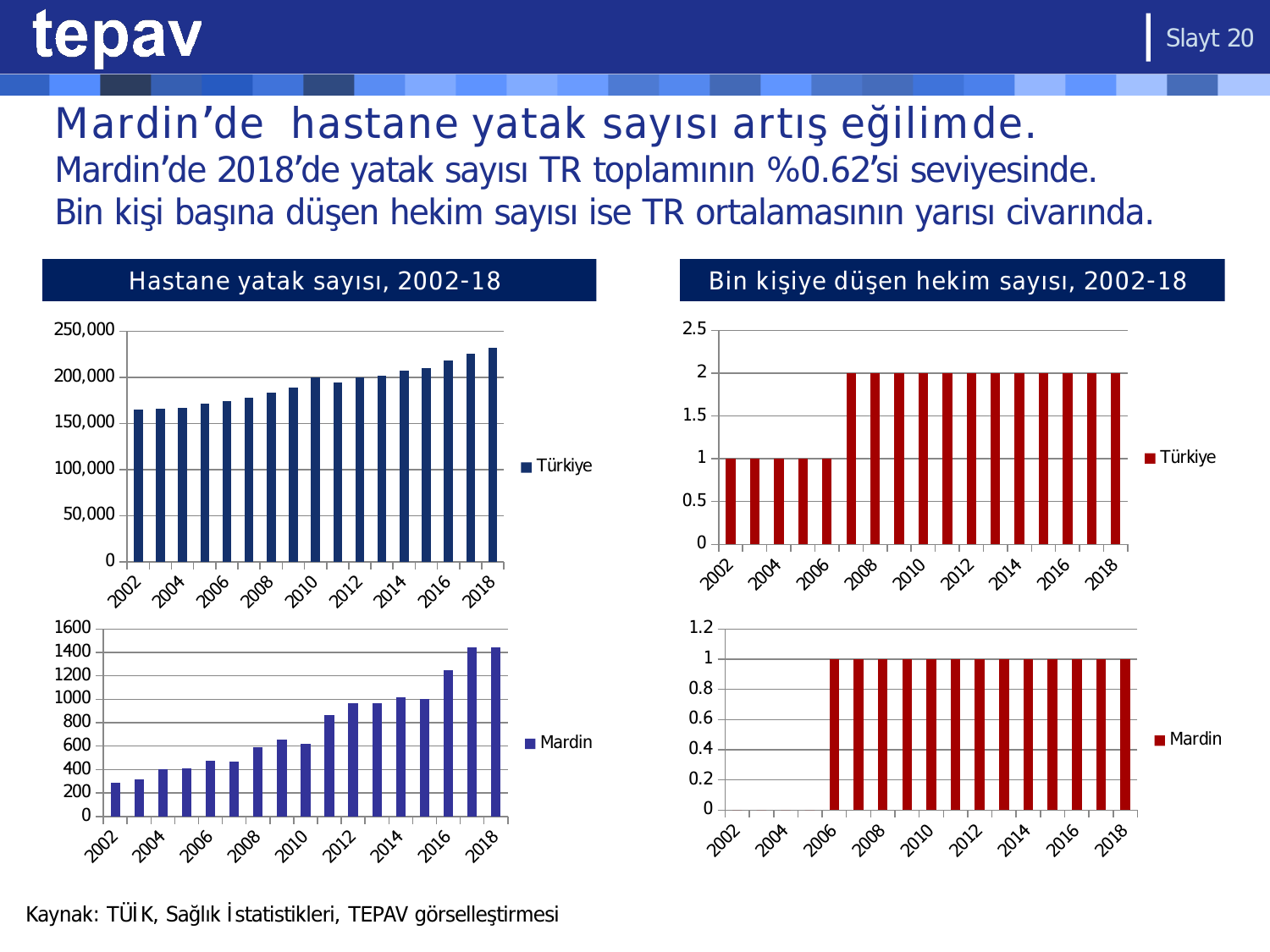

Slayt 20
# Mardin’de  hastane yatak sayısı artış eğilimde. Mardin’de 2018’de yatak sayısı TR toplamının %0.62’si seviyesinde. Bin kişi başına düşen hekim sayısı ise TR ortalamasının yarısı civarında.
Bin kişiye düşen hekim sayısı, 2002-18
Hastane yatak sayısı, 2002-18

### Chart

| Category | Türkiye |
|---|---|
| 2002 | 1.0 |
| 2003 | 1.0 |
| 2004 | 1.0 |
| 2005 | 1.0 |
| 2006 | 1.0 |
| 2007 | 2.0 |
| 2008 | 2.0 |
| 2009 | 2.0 |
| 2010 | 2.0 |
| 2011 | 2.0 |
| 2012 | 2.0 |
| 2013 | 2.0 |
| 2014 | 2.0 |
| 2015 | 2.0 |
| 2016 | 2.0 |
| 2017 | 2.0 |
| 2018 | 2.0 |

### Chart

| Category | Türkiye |
|---|---|
| 2002 | 164471.0 |
| 2003 | 165465.0 |
| 2004 | 166707.0 |
| 2005 | 170972.0 |
| 2006 | 174342.0 |
| 2007 | 178000.0 |
| 2008 | 183183.0 |
| 2009 | 188638.0 |
| 2010 | 200239.0 |
| 2011 | 194504.0 |
| 2012 | 200072.0 |
| 2013 | 202031.0 |
| 2014 | 206836.0 |
| 2015 | 209648.0 |
| 2016 | 217771.0 |
| 2017 | 225863.0 |
| 2018 | 231913.0 |

### Chart

| Category | Mardin |
|---|---|
| 2002 | 286.0 |
| 2003 | 314.0 |
| 2004 | 406.0 |
| 2005 | 407.0 |
| 2006 | 472.0 |
| 2007 | 465.0 |
| 2008 | 591.0 |
| 2009 | 655.0 |
| 2010 | 619.0 |
| 2011 | 868.0 |
| 2012 | 968.0 |
| 2013 | 968.0 |
| 2014 | 1018.0 |
| 2015 | 1004.0 |
| 2016 | 1252.0 |
| 2017 | 1446.0 |
| 2018 | 1446.0 |

### Chart

| Category | Mardin |
|---|---|
| 2002 | 0.0 |
| 2003 | 0.0 |
| 2004 | 0.0 |
| 2005 | 0.0 |
| 2006 | 1.0 |
| 2007 | 1.0 |
| 2008 | 1.0 |
| 2009 | 1.0 |
| 2010 | 1.0 |
| 2011 | 1.0 |
| 2012 | 1.0 |
| 2013 | 1.0 |
| 2014 | 1.0 |
| 2015 | 1.0 |
| 2016 | 1.0 |
| 2017 | 1.0 |
| 2018 | 1.0 |
Kaynak: TÜİK, Sağlık İstatistikleri, TEPAV görselleştirmesi